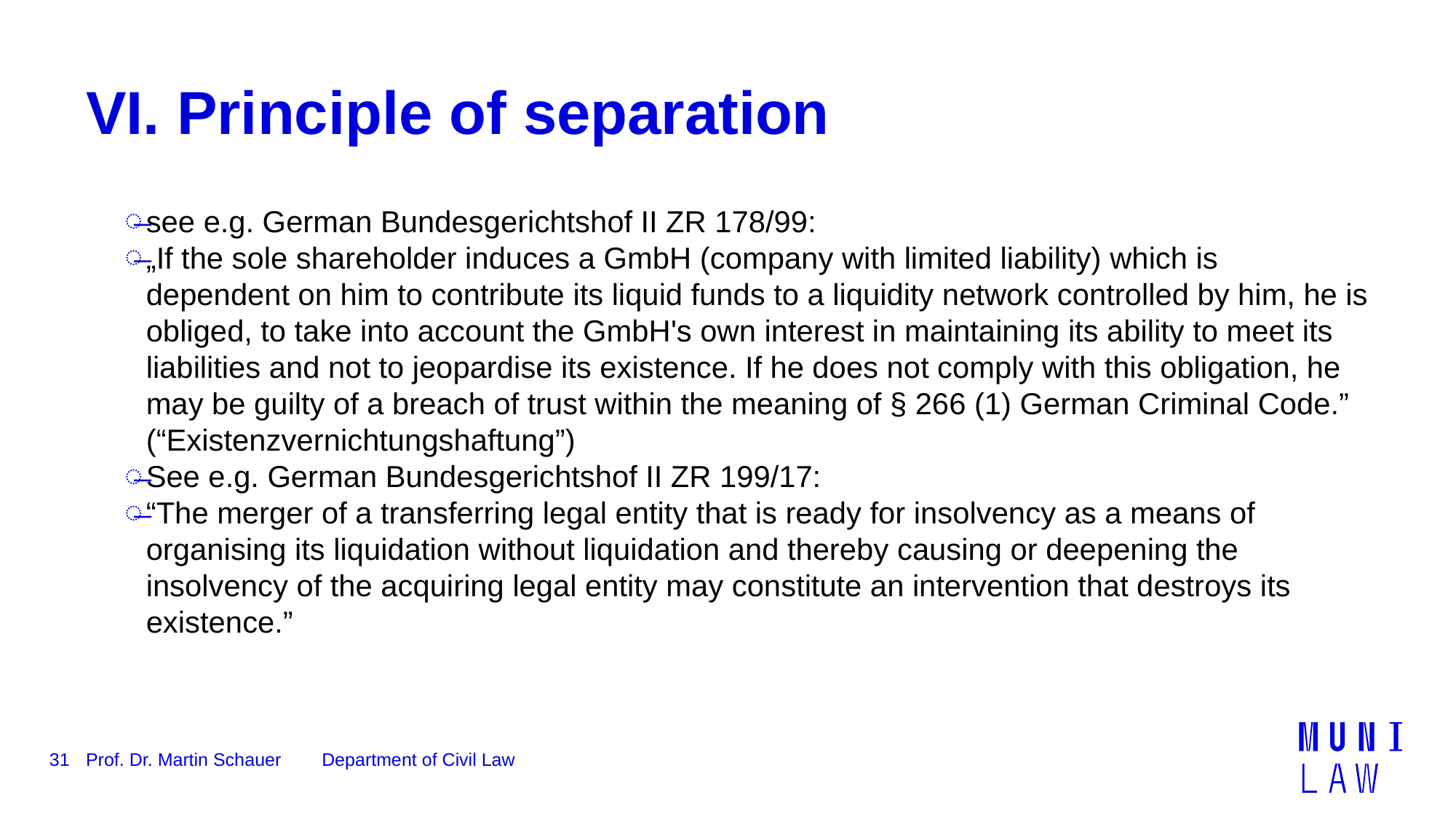

# VI. Principle of separation
see e.g. German Bundesgerichtshof II ZR 178/99:
„If the sole shareholder induces a GmbH (company with limited liability) which is dependent on him to contribute its liquid funds to a liquidity network controlled by him, he is obliged, to take into account the GmbH's own interest in maintaining its ability to meet its liabilities and not to jeopardise its existence. If he does not comply with this obligation, he may be guilty of a breach of trust within the meaning of § 266 (1) German Criminal Code.” (“Existenzvernichtungshaftung”)
See e.g. German Bundesgerichtshof II ZR 199/17:
“The merger of a transferring legal entity that is ready for insolvency as a means of organising its liquidation without liquidation and thereby causing or deepening the insolvency of the acquiring legal entity may constitute an intervention that destroys its existence.”
31
Prof. Dr. Martin Schauer        Department of Civil Law